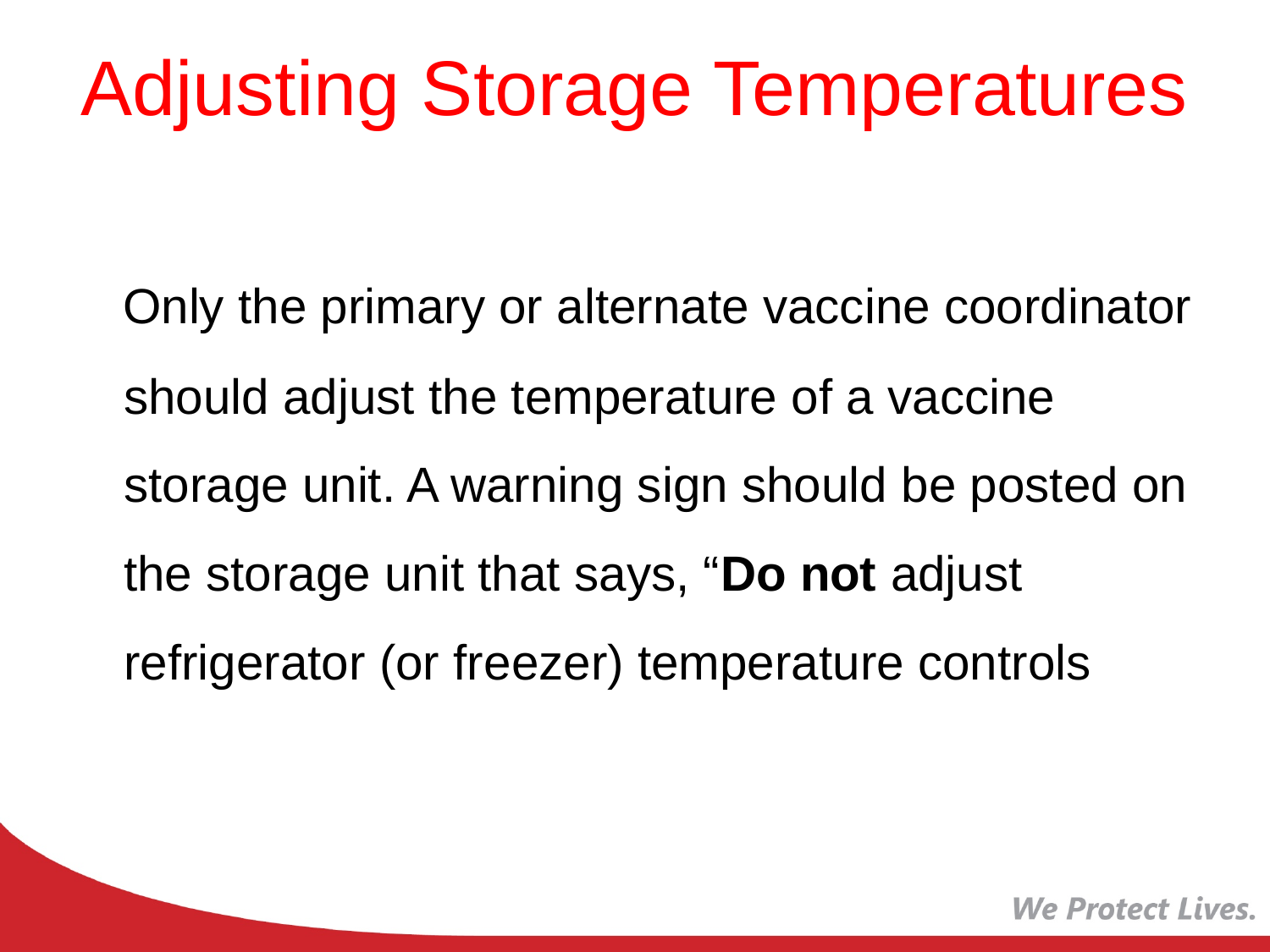

# Adjusting Storage Temperatures

   Only the primary or alternate vaccine coordinator should adjust the temperature of a vaccine storage unit. A warning sign should be posted on the storage unit that says, “Do not adjust refrigerator (or freezer) temperature controls